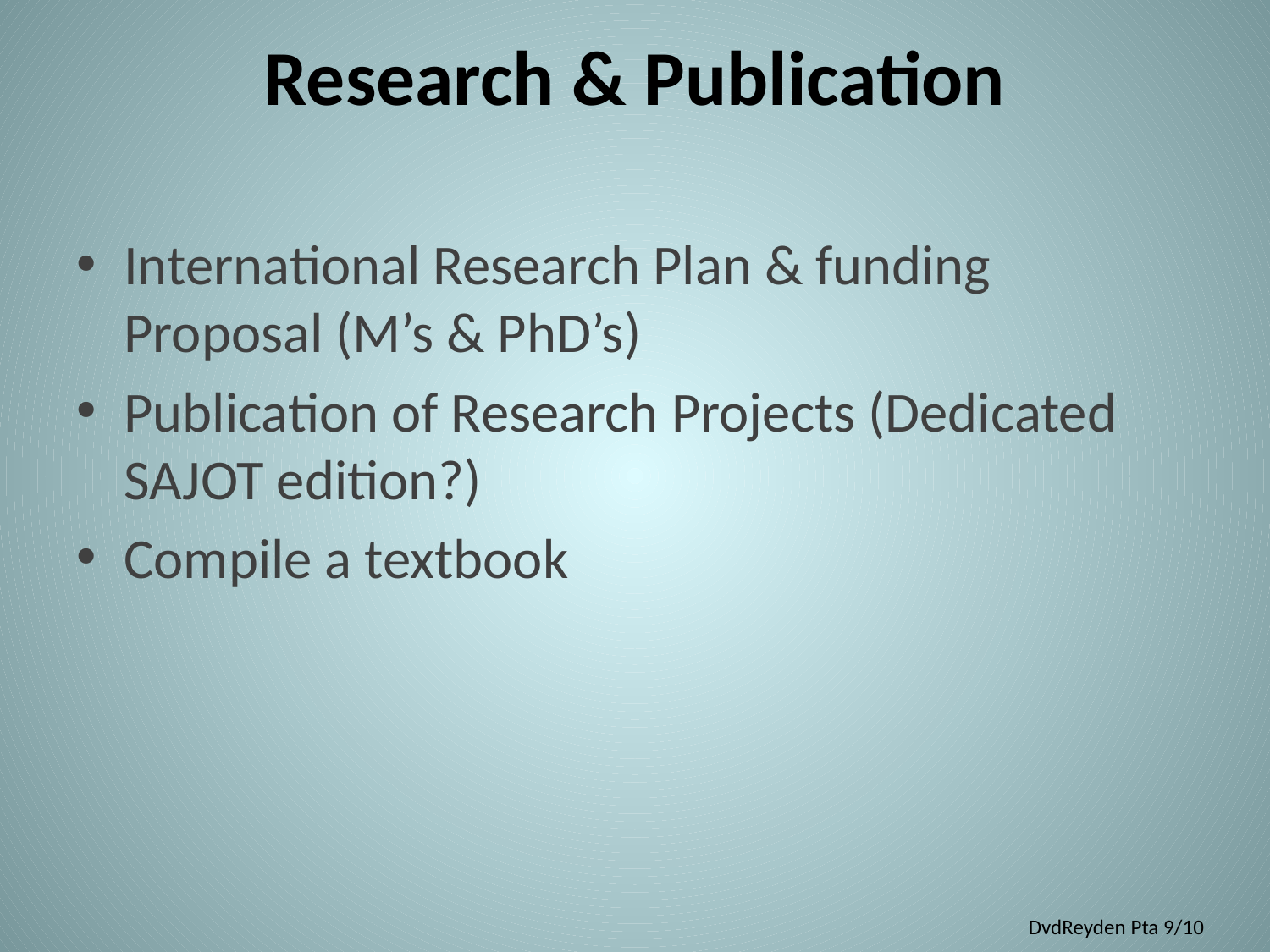

# Research & Publication
International Research Plan & funding Proposal (M’s & PhD’s)
Publication of Research Projects (Dedicated SAJOT edition?)
Compile a textbook
DvdReyden Pta 9/10